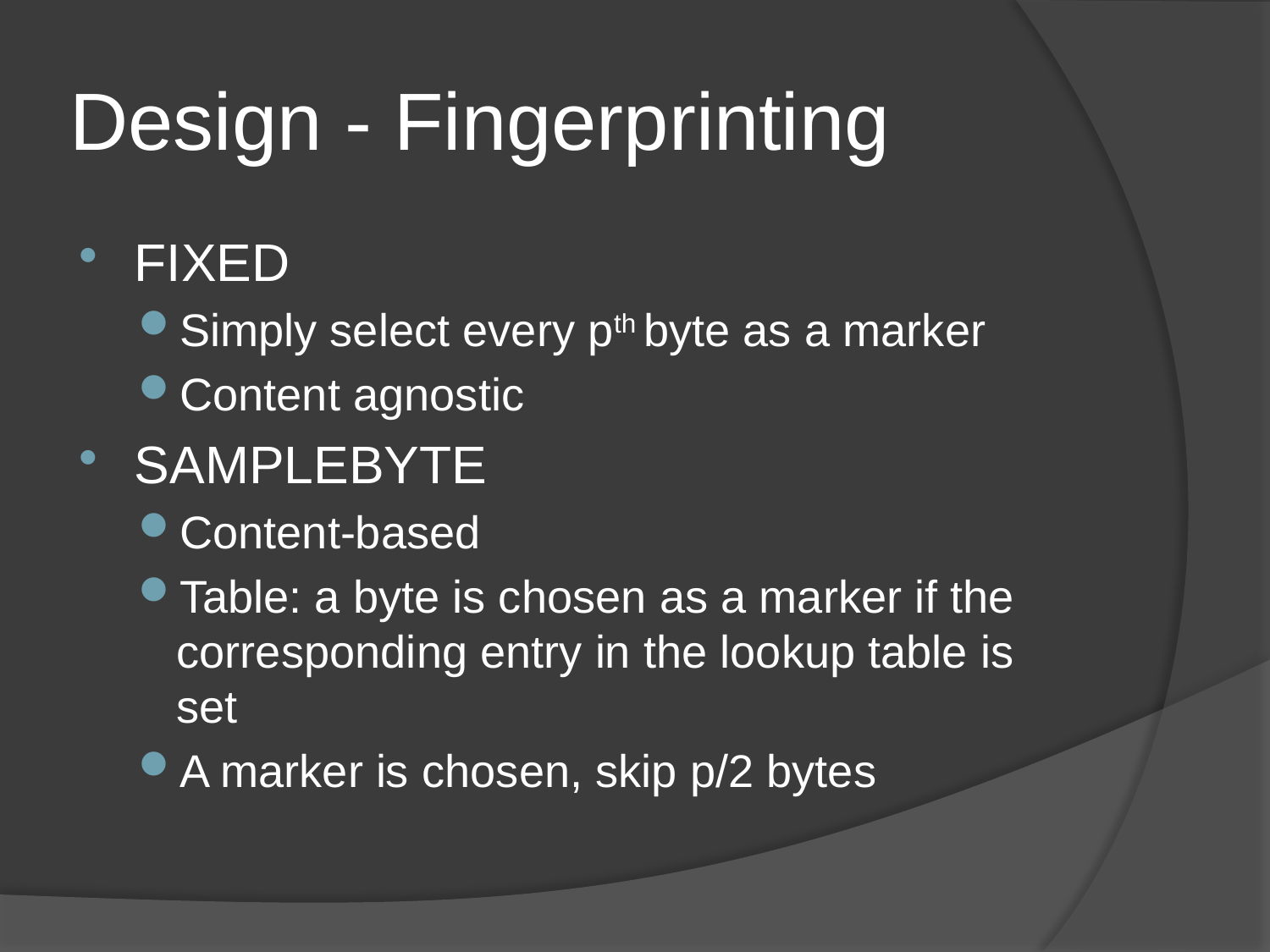

# Design - Fingerprinting
FIXED
Simply select every pth byte as a marker
Content agnostic
SAMPLEBYTE
Content-based
Table: a byte is chosen as a marker if the corresponding entry in the lookup table is set
A marker is chosen, skip p/2 bytes